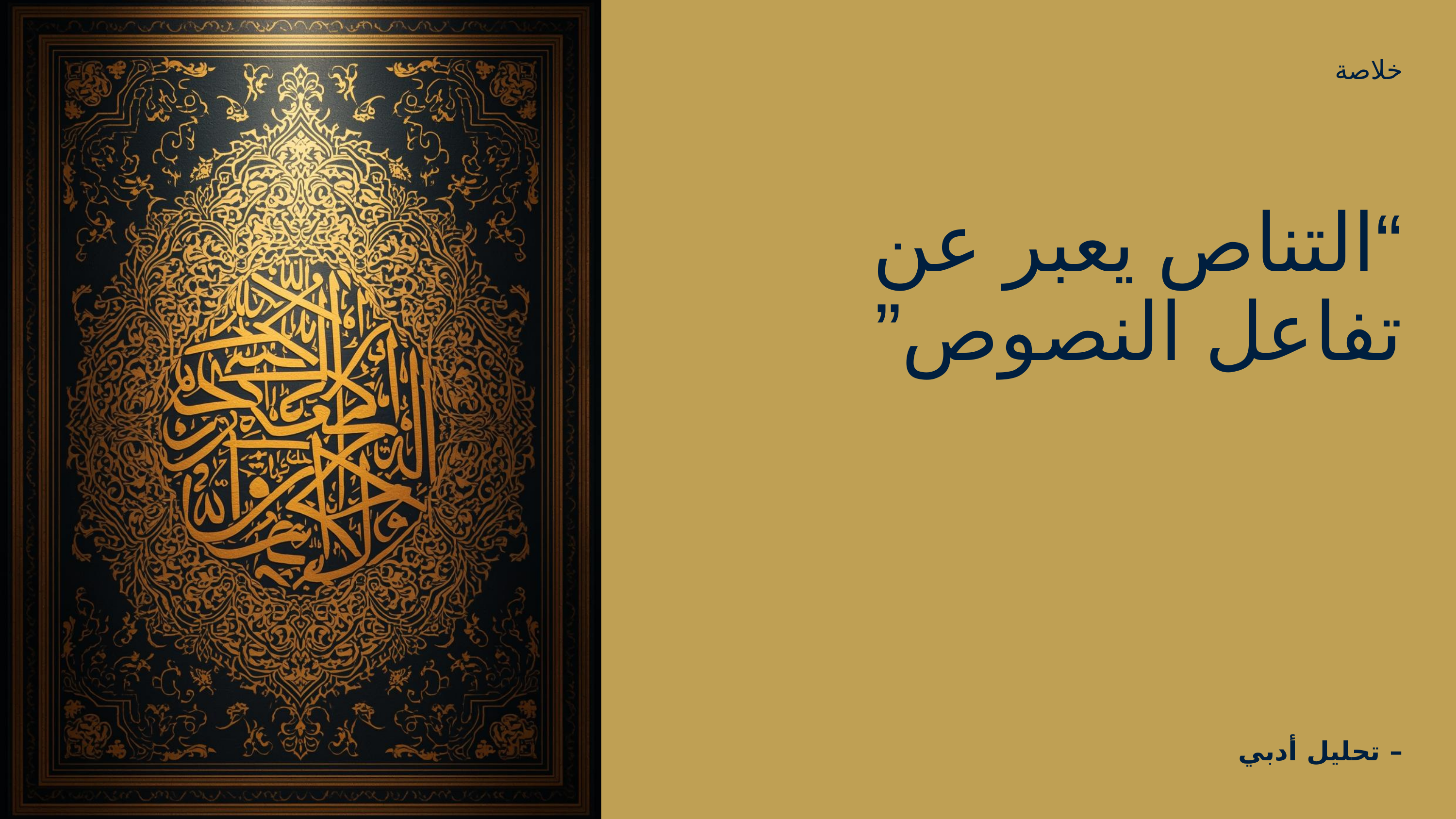

خلاصة
“التناص يعبر عن تفاعل النصوص”
– تحليل أدبي